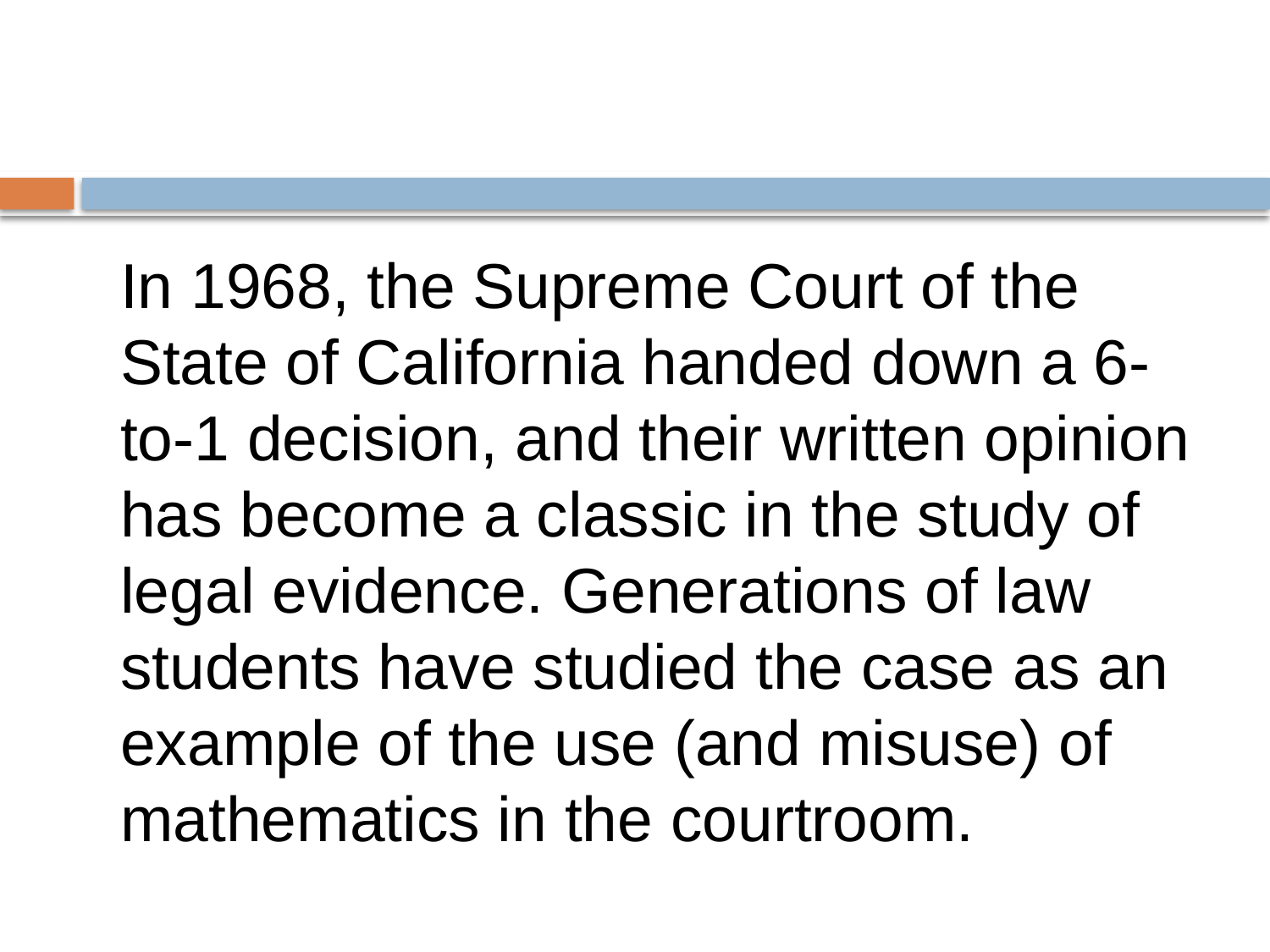

# In 1968, the Supreme Court of the State of California handed down a 6-to-1 decision, and their written opinion has become a classic in the study of legal evidence. Generations of law students have studied the case as an example of the use (and misuse) of mathematics in the courtroom.